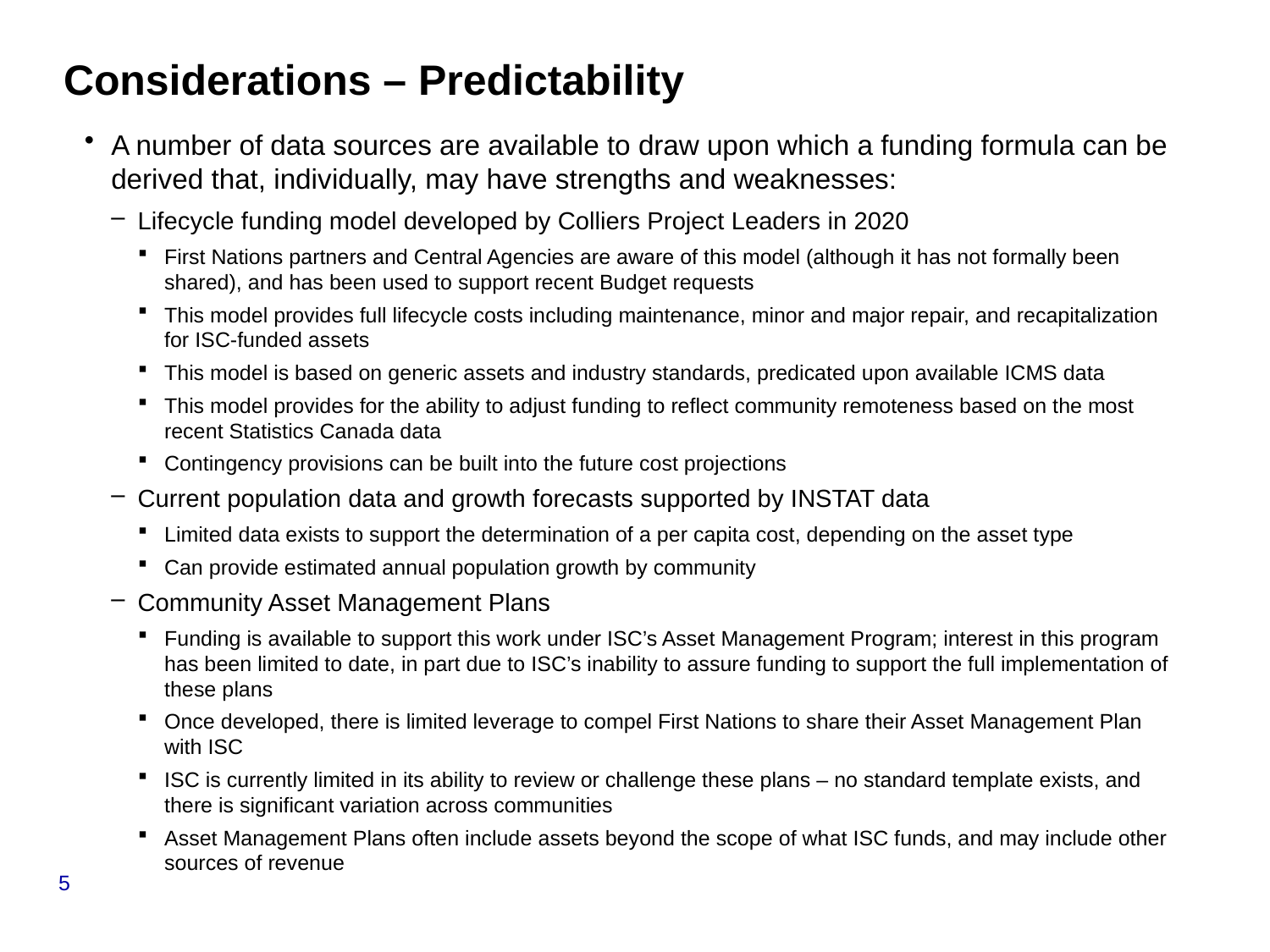

# Considerations – Predictability
A number of data sources are available to draw upon which a funding formula can be derived that, individually, may have strengths and weaknesses:
Lifecycle funding model developed by Colliers Project Leaders in 2020
First Nations partners and Central Agencies are aware of this model (although it has not formally been shared), and has been used to support recent Budget requests
This model provides full lifecycle costs including maintenance, minor and major repair, and recapitalization for ISC-funded assets
This model is based on generic assets and industry standards, predicated upon available ICMS data
This model provides for the ability to adjust funding to reflect community remoteness based on the most recent Statistics Canada data
Contingency provisions can be built into the future cost projections
Current population data and growth forecasts supported by INSTAT data
Limited data exists to support the determination of a per capita cost, depending on the asset type
Can provide estimated annual population growth by community
Community Asset Management Plans
Funding is available to support this work under ISC’s Asset Management Program; interest in this program has been limited to date, in part due to ISC’s inability to assure funding to support the full implementation of these plans
Once developed, there is limited leverage to compel First Nations to share their Asset Management Plan with ISC
ISC is currently limited in its ability to review or challenge these plans – no standard template exists, and there is significant variation across communities
Asset Management Plans often include assets beyond the scope of what ISC funds, and may include other sources of revenue